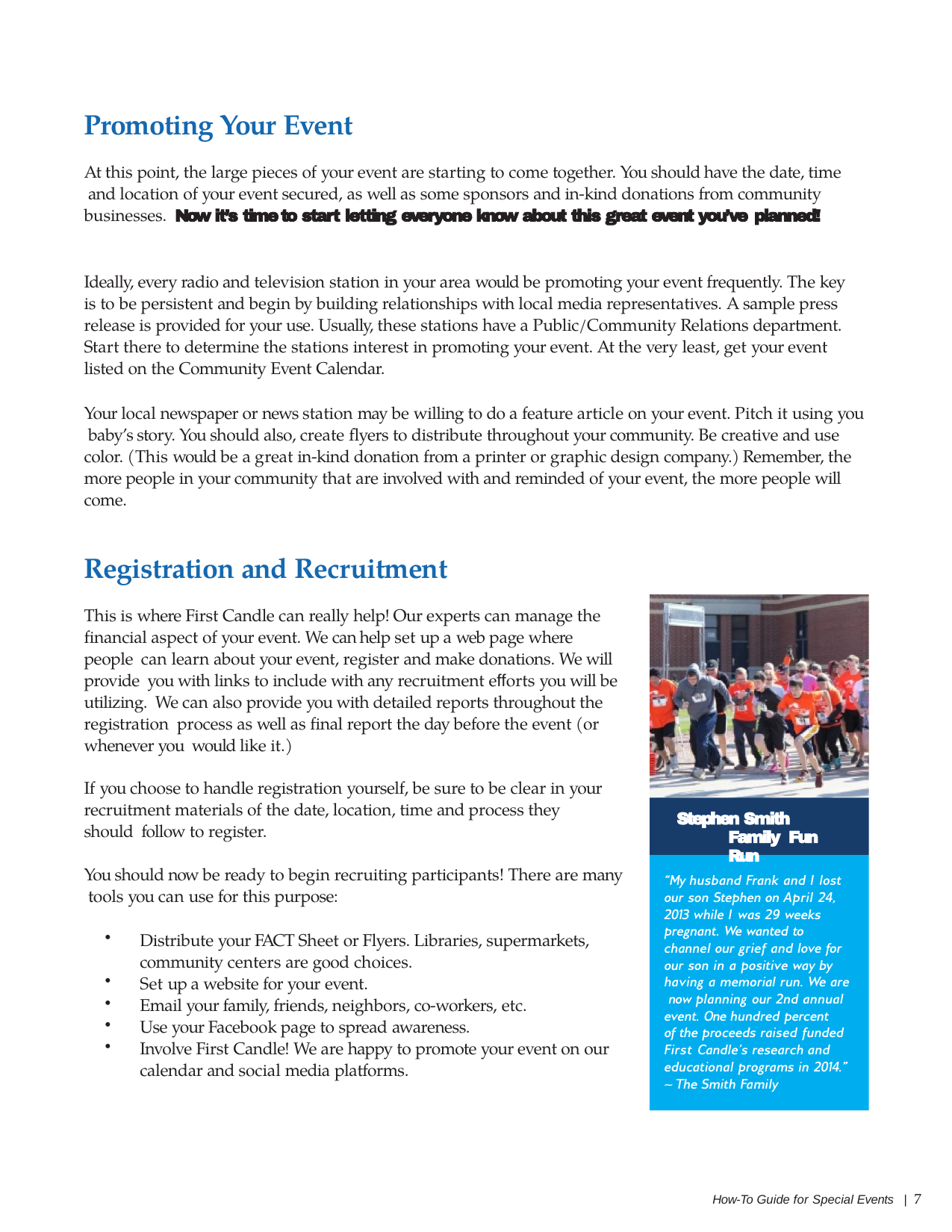

Promoting Your Event
At this point, the large pieces of your event are starting to come together. You should have the date, time  and location of your event secured, as well as some sponsors and in-kind donations from community  businesses.  Now it’s time to start letting everyone know about this great event you’ve planned!

Ideally, every radio and television station in your area would be promoting your event frequently. The key  is to be persistent and begin by building relationships with local media representatives. A sample press  release is provided for your use. Usually, these stations have a Public/Community Relations department.  Start there to determine the stations interest in promoting your event. At the very least, get your event  listed on the Community Event Calendar.

Your local newspaper or news station may be willing to do a feature article on your event. Pitch it using you  baby’s story. You should also, create flyers to distribute throughout your community. Be creative and use  color. (This would be a great in-kind donation from a printer or graphic design company.) Remember, the  more people in your community that are involved with and reminded of your event, the more people will  come.

Registration and Recruitment
This is where First Candle can really help! Our experts can manage the  financial aspect of your event. We can help set up a web page where people  can learn about your event, register and make donations. We will provide  you with links to include with any recruitment efforts you will be utilizing.  We can also provide you with detailed reports throughout the registration  process as well as final report the day before the event (or whenever you  would like it.)

If you choose to handle registration yourself, be sure to be clear in your  recruitment materials of the date, location, time and process they should  follow to register.

Stephen Smith Family  Fun Run

You should now be ready to begin recruiting participants! There are many  tools you can use for this purpose:
“My husband Frank and I lost  our son Stephen on April 24,  2013 while I was 29 weeks  pregnant. We wanted to  channel our grief and love for  our son in a positive way by  having a memorial run. We are  now planning our 2nd annual  event. One hundred percent
of the proceeds raised funded  First Candle’s research and  educational programs in 2014.”
~ The Smith Family
Distribute your FACT Sheet or Flyers. Libraries, supermarkets,  community centers are good choices.
Set up a website for your event.
Email your family, friends, neighbors, co-workers, etc.
Use your Facebook page to spread awareness.
Involve First Candle! We are happy to promote your event on our  calendar and social media platforms.
How-To Guide for Special Events   |  7